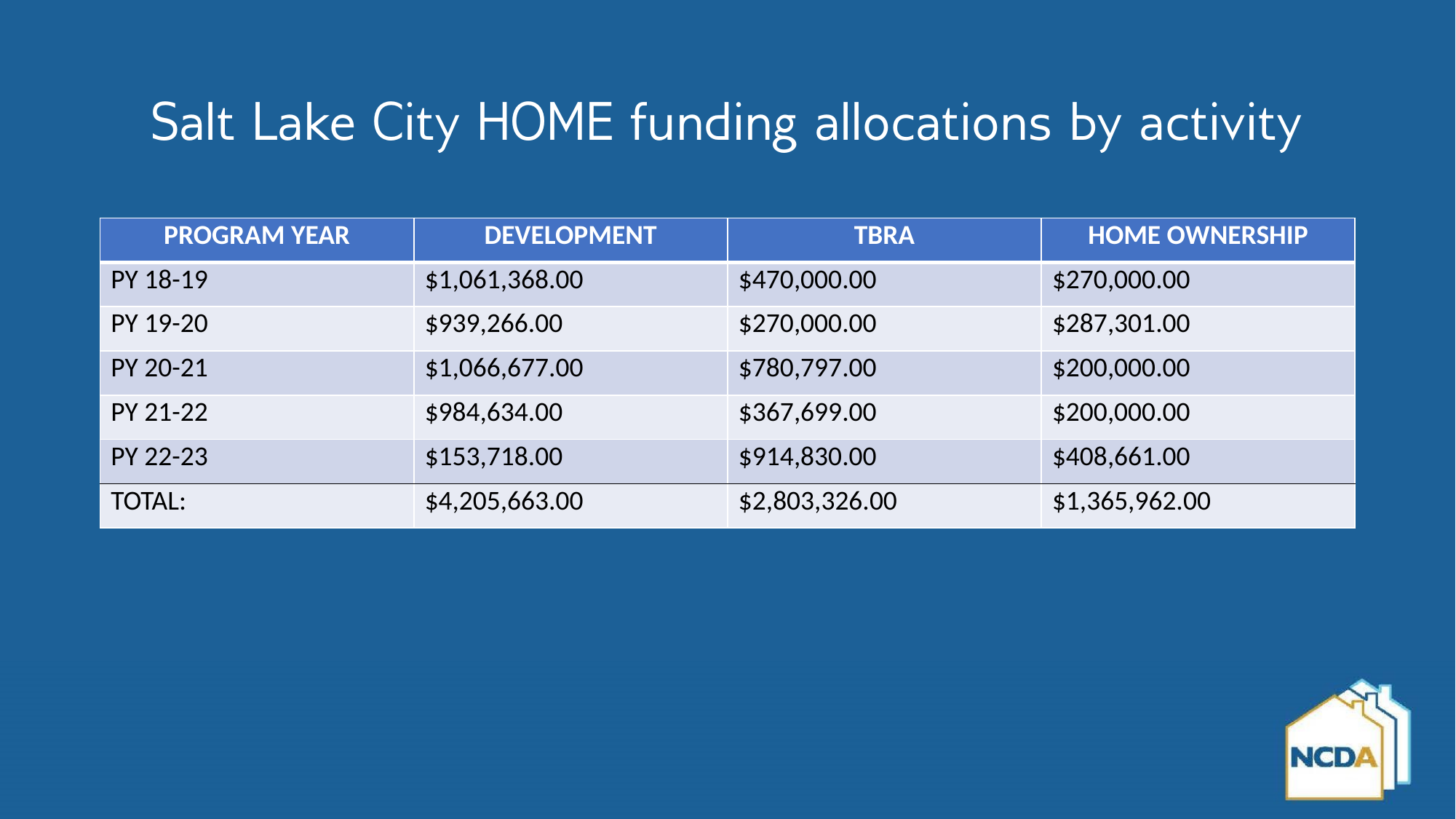

# Salt Lake City HOME funding allocations by activity
| PROGRAM YEAR | DEVELOPMENT | TBRA | HOME OWNERSHIP |
| --- | --- | --- | --- |
| PY 18-19 | $1,061,368.00 | $470,000.00 | $270,000.00 |
| PY 19-20 | $939,266.00 | $270,000.00 | $287,301.00 |
| PY 20-21 | $1,066,677.00 | $780,797.00 | $200,000.00 |
| PY 21-22 | $984,634.00 | $367,699.00 | $200,000.00 |
| PY 22-23 | $153,718.00 | $914,830.00 | $408,661.00 |
| TOTAL: | $4,205,663.00 | $2,803,326.00 | $1,365,962.00 |